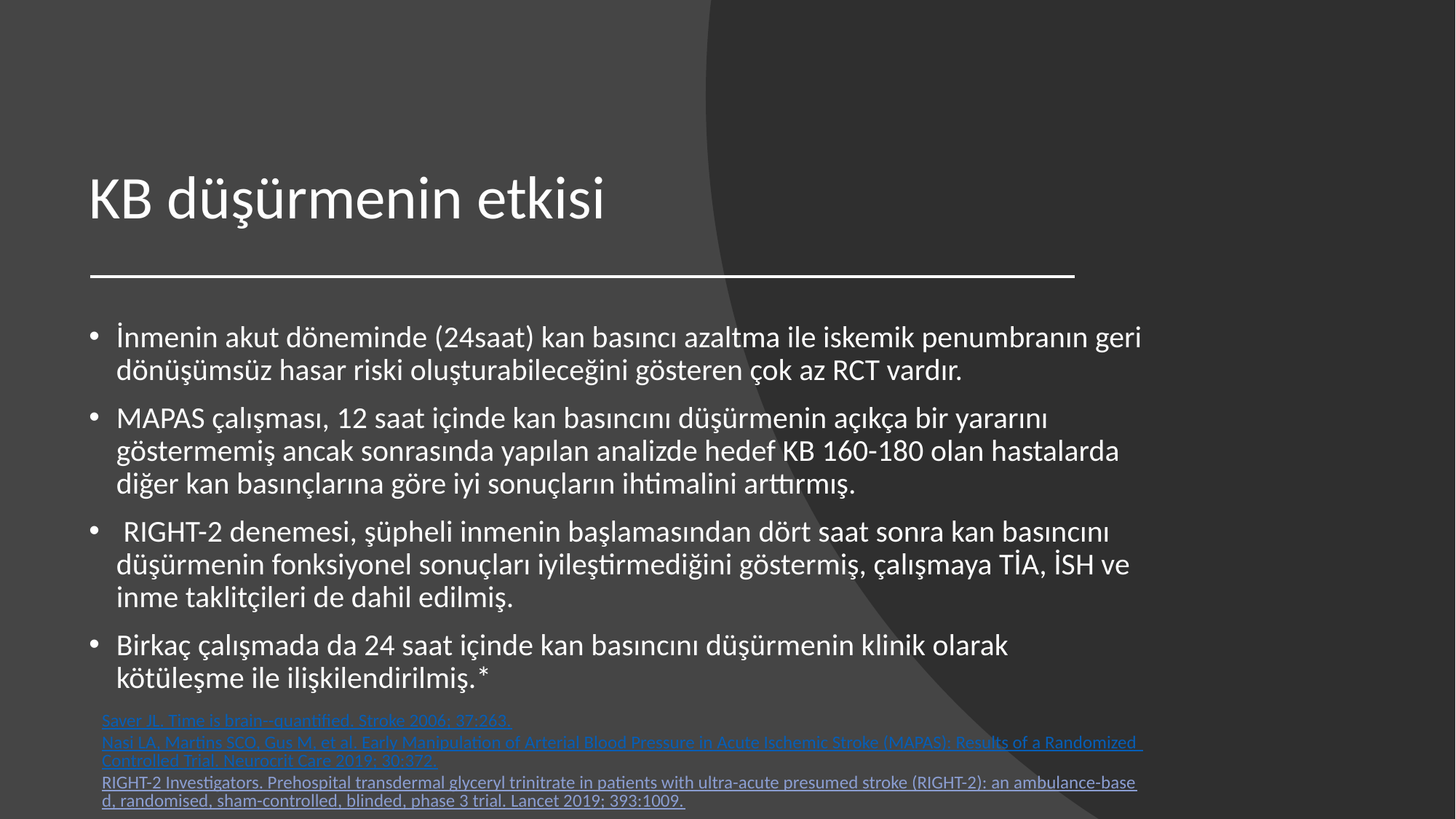

# KB düşürmenin etkisi
İnmenin akut döneminde (24saat) kan basıncı azaltma ile iskemik penumbranın geri dönüşümsüz hasar riski oluşturabileceğini gösteren çok az RCT vardır.
MAPAS çalışması, 12 saat içinde kan basıncını düşürmenin açıkça bir yararını göstermemiş ancak sonrasında yapılan analizde hedef KB 160-180 olan hastalarda diğer kan basınçlarına göre iyi sonuçların ihtimalini arttırmış.
 RIGHT-2 denemesi, şüpheli inmenin başlamasından dört saat sonra kan basıncını düşürmenin fonksiyonel sonuçları iyileştirmediğini göstermiş, çalışmaya TİA, İSH ve inme taklitçileri de dahil edilmiş.
Birkaç çalışmada da 24 saat içinde kan basıncını düşürmenin klinik olarak kötüleşme ile ilişkilendirilmiş.*

Saver JL. Time is brain--quantified. Stroke 2006; 37:263.
Nasi LA, Martins SCO, Gus M, et al. Early Manipulation of Arterial Blood Pressure in Acute Ischemic Stroke (MAPAS): Results of a Randomized Controlled Trial. Neurocrit Care 2019; 30:372.
RIGHT-2 Investigators. Prehospital transdermal glyceryl trinitrate in patients with ultra-acute presumed stroke (RIGHT-2): an ambulance-based, randomised, sham-controlled, blinded, phase 3 trial. Lancet 2019; 393:1009.